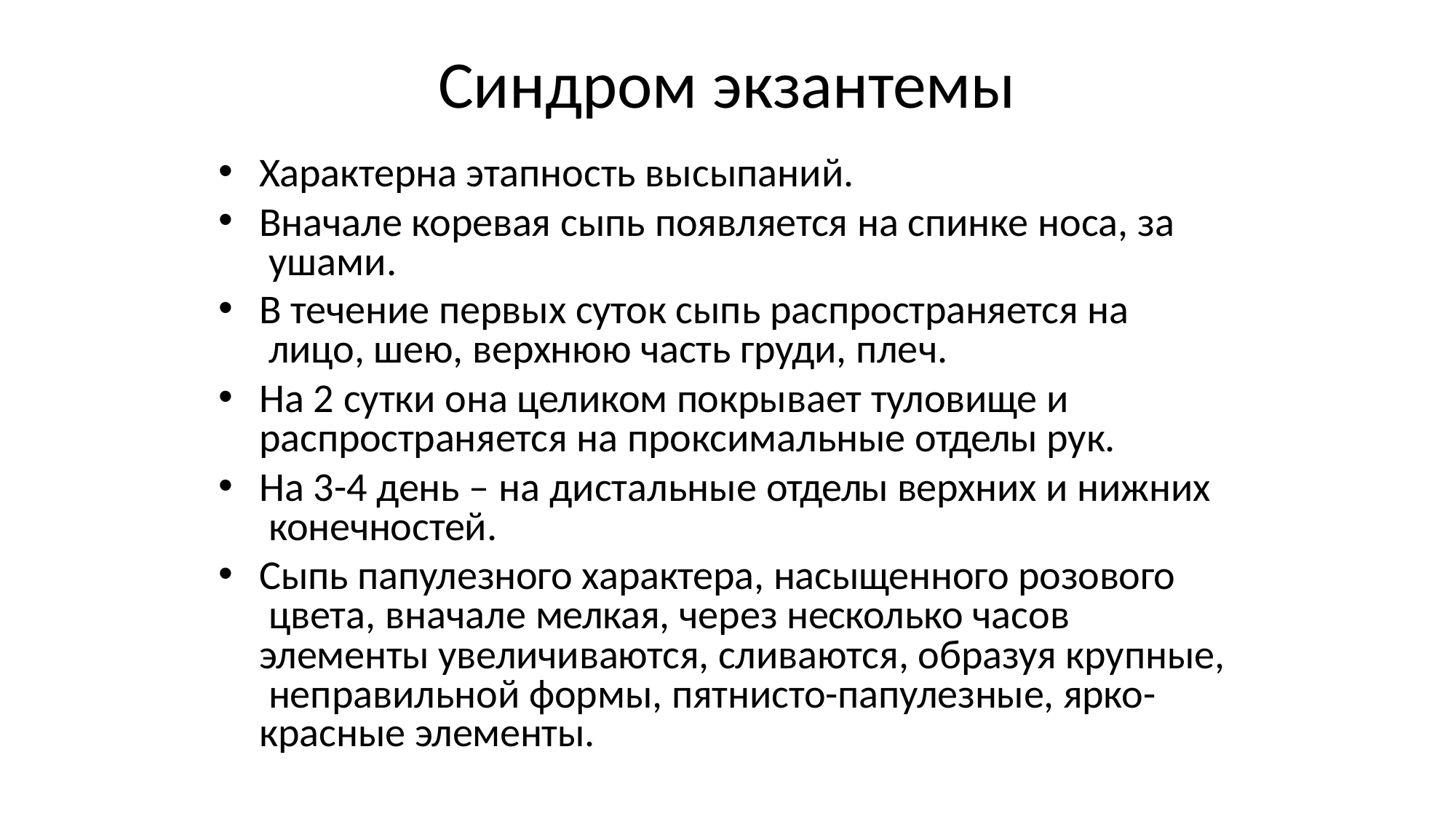

# Синдром экзантемы
Характерна этапность высыпаний.
Вначале коревая сыпь появляется на спинке носа, за  ушами.
В течение первых суток сыпь распространяется на  лицо, шею, верхнюю часть груди, плеч.
На 2 сутки она целиком покрывает туловище и  распространяется на проксимальные отделы рук.
На 3-4 день – на дистальные отделы верхних и нижних  конечностей.
Сыпь папулезного характера, насыщенного розового  цвета, вначале мелкая, через несколько часов
элементы увеличиваются, сливаются, образуя крупные,  неправильной формы, пятнисто-папулезные, ярко-
красные элементы.